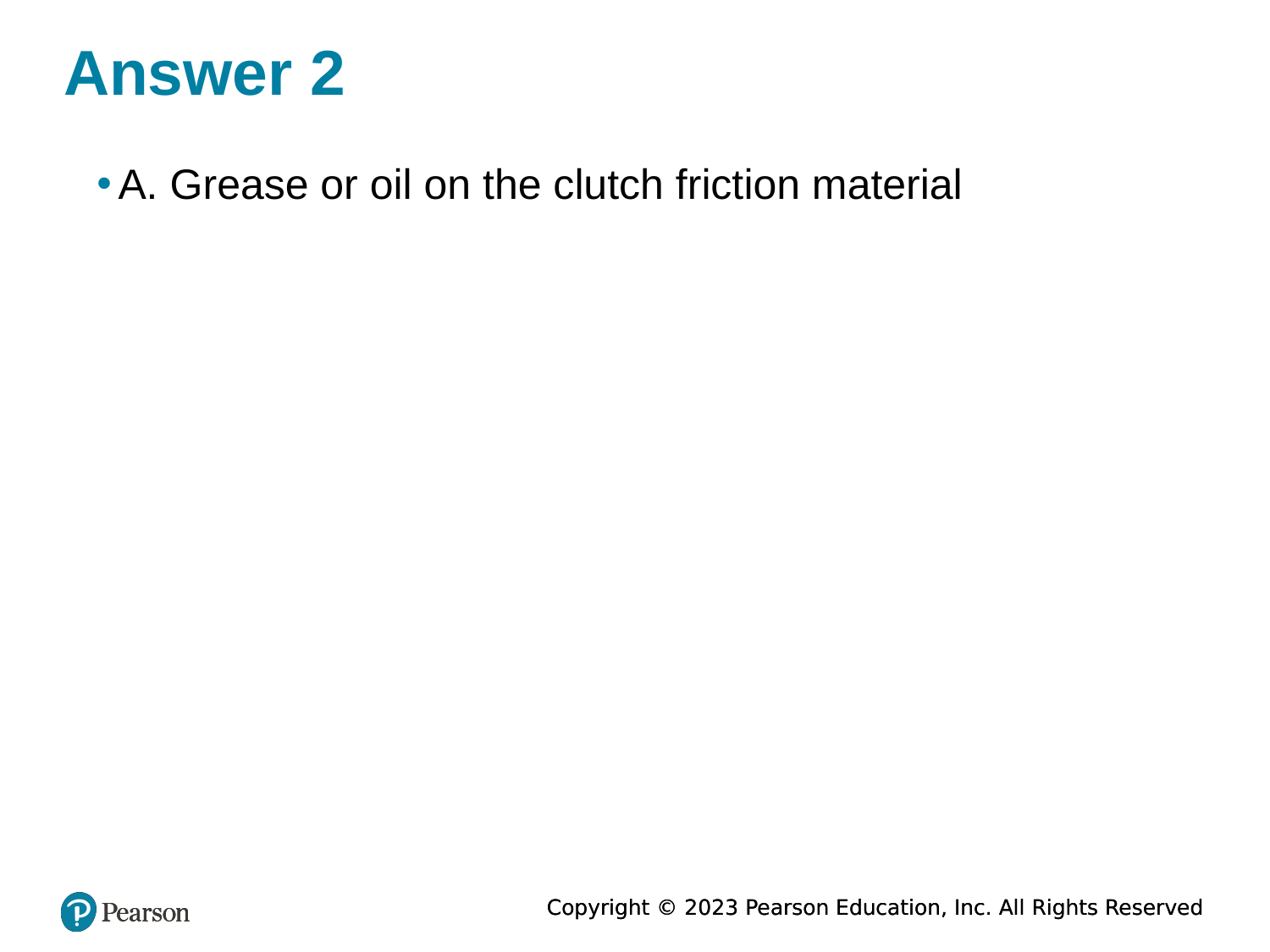

# Answer 2
A. Grease or oil on the clutch friction material